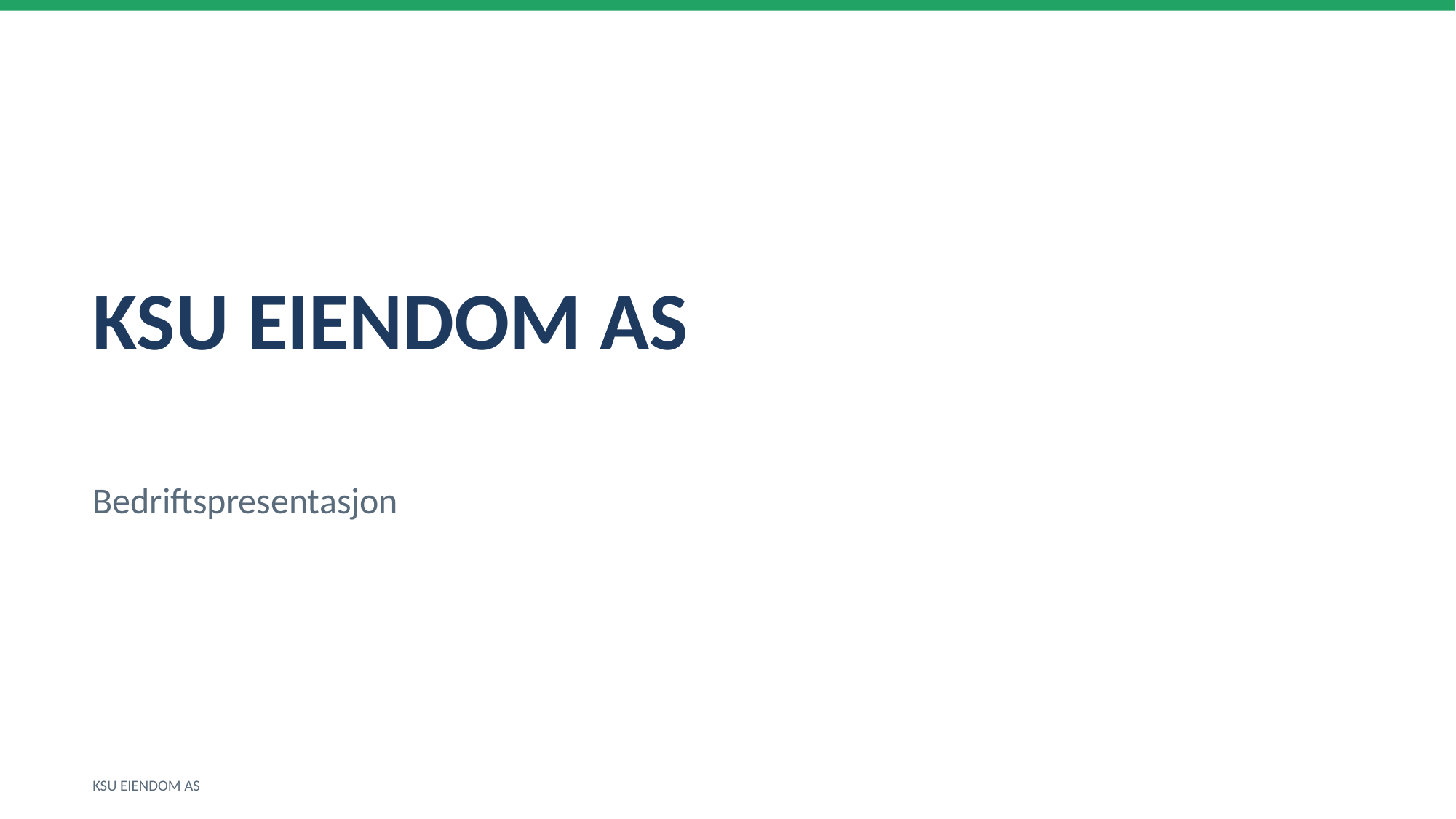

KSU EIENDOM AS
Bedriftspresentasjon
KSU EIENDOM AS